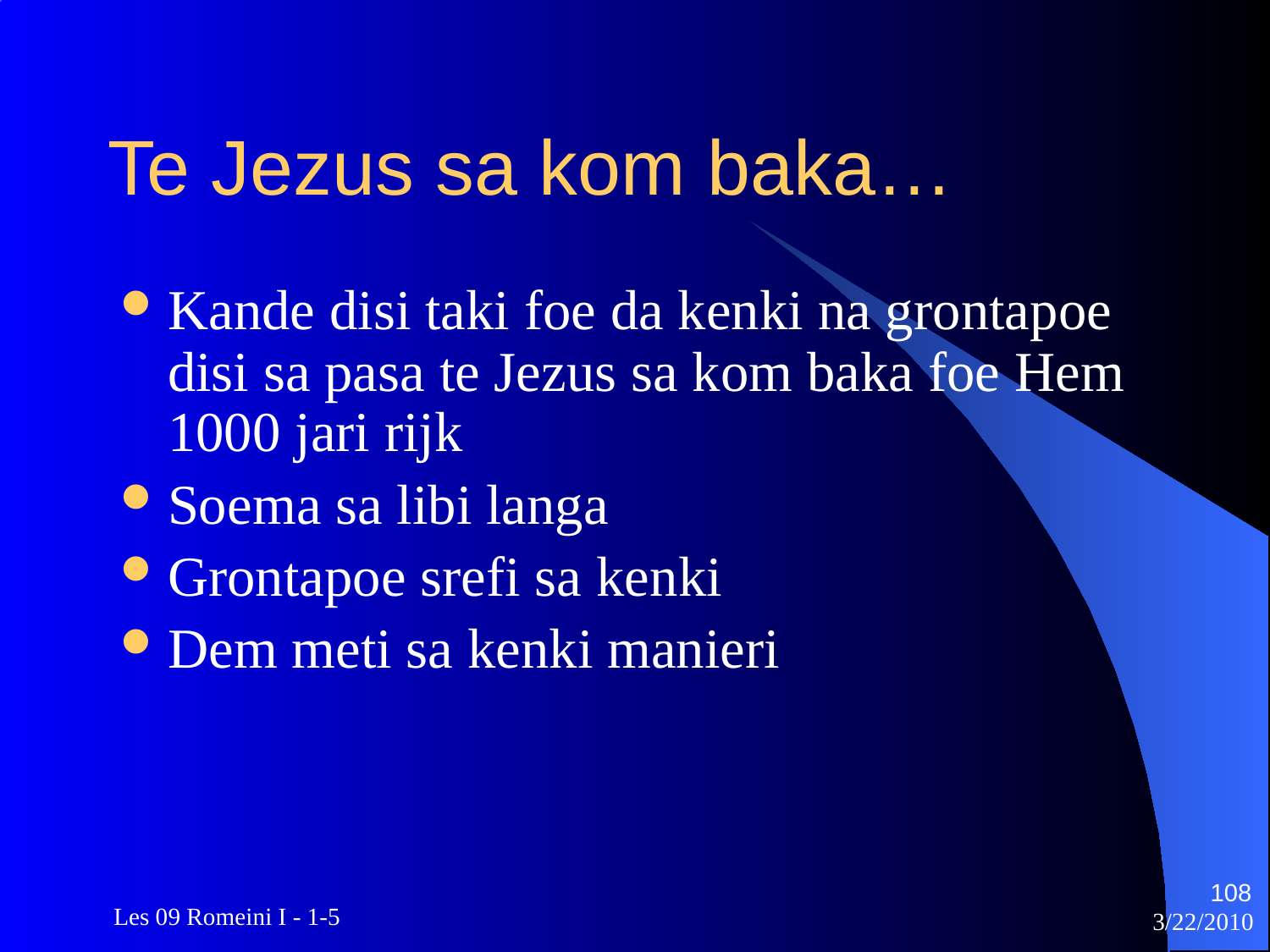

# Te Jezus sa kom baka…
Kande disi taki foe da kenki na grontapoe disi sa pasa te Jezus sa kom baka foe Hem 1000 jari rijk
Soema sa libi langa
Grontapoe srefi sa kenki
Dem meti sa kenki manieri
108
 Les 09 Romeini I - 1-5
3/22/2010